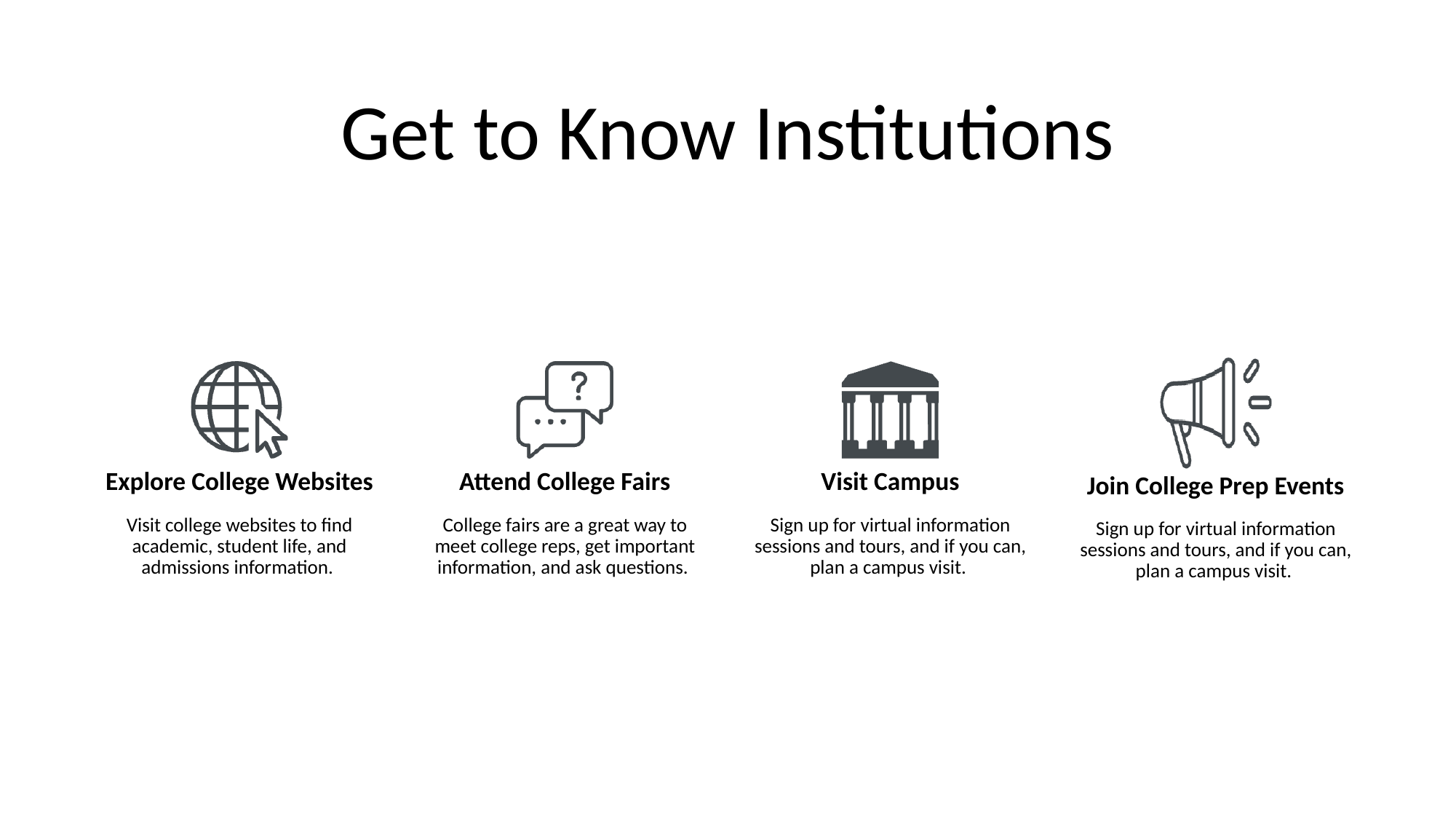

# Get to Know Institutions
Explore College Websites
Visit college websites to find academic, student life, and admissions information.
Attend College Fairs
College fairs are a great way to meet college reps, get important information, and ask questions.
Visit Campus
Sign up for virtual information sessions and tours, and if you can, plan a campus visit.
Join College Prep Events
Sign up for virtual information sessions and tours, and if you can, plan a campus visit.